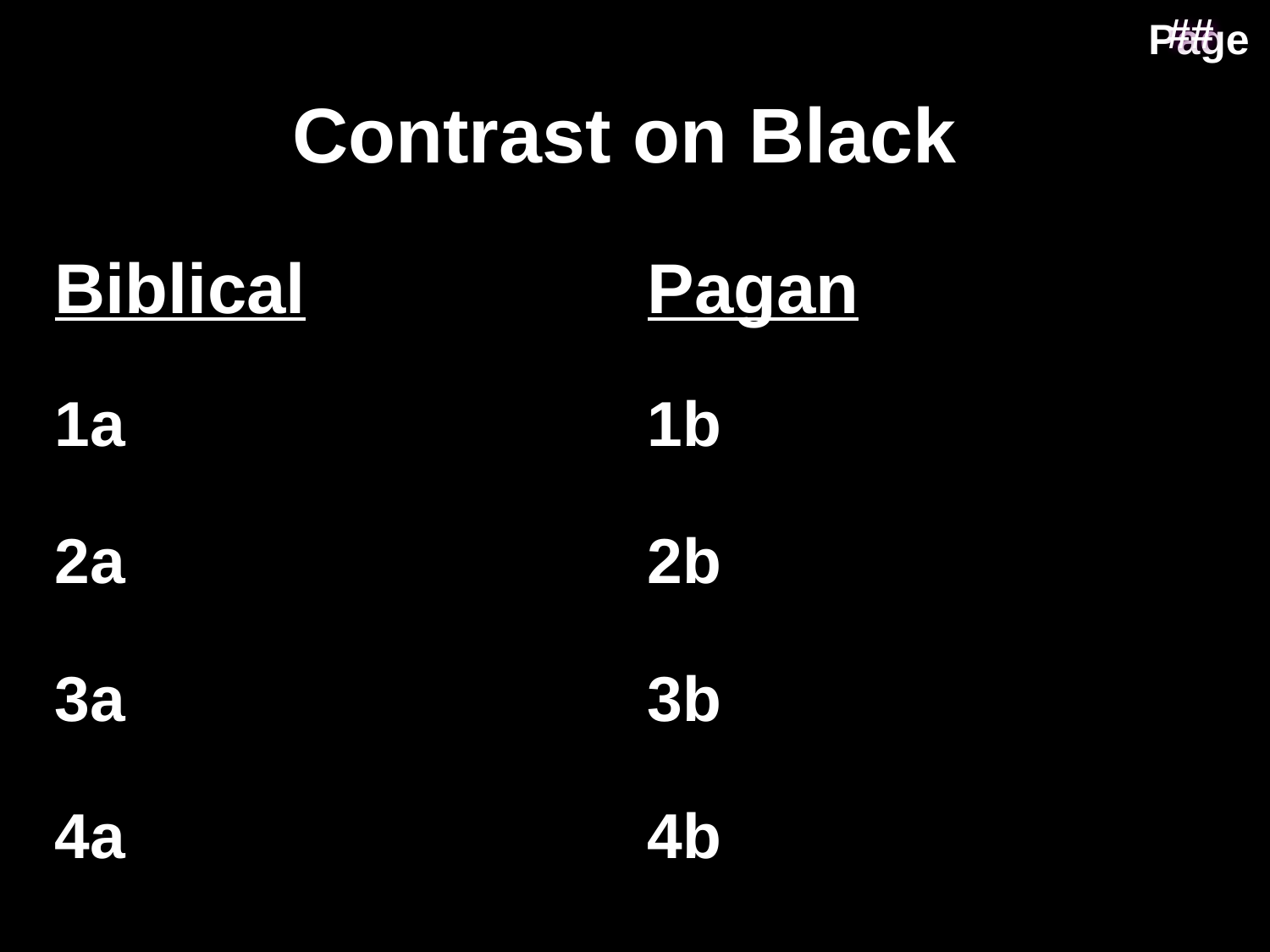

##
Contrast on Black
Biblical
Pagan
1a
1b
2a
2b
3a
3b
4a
4b